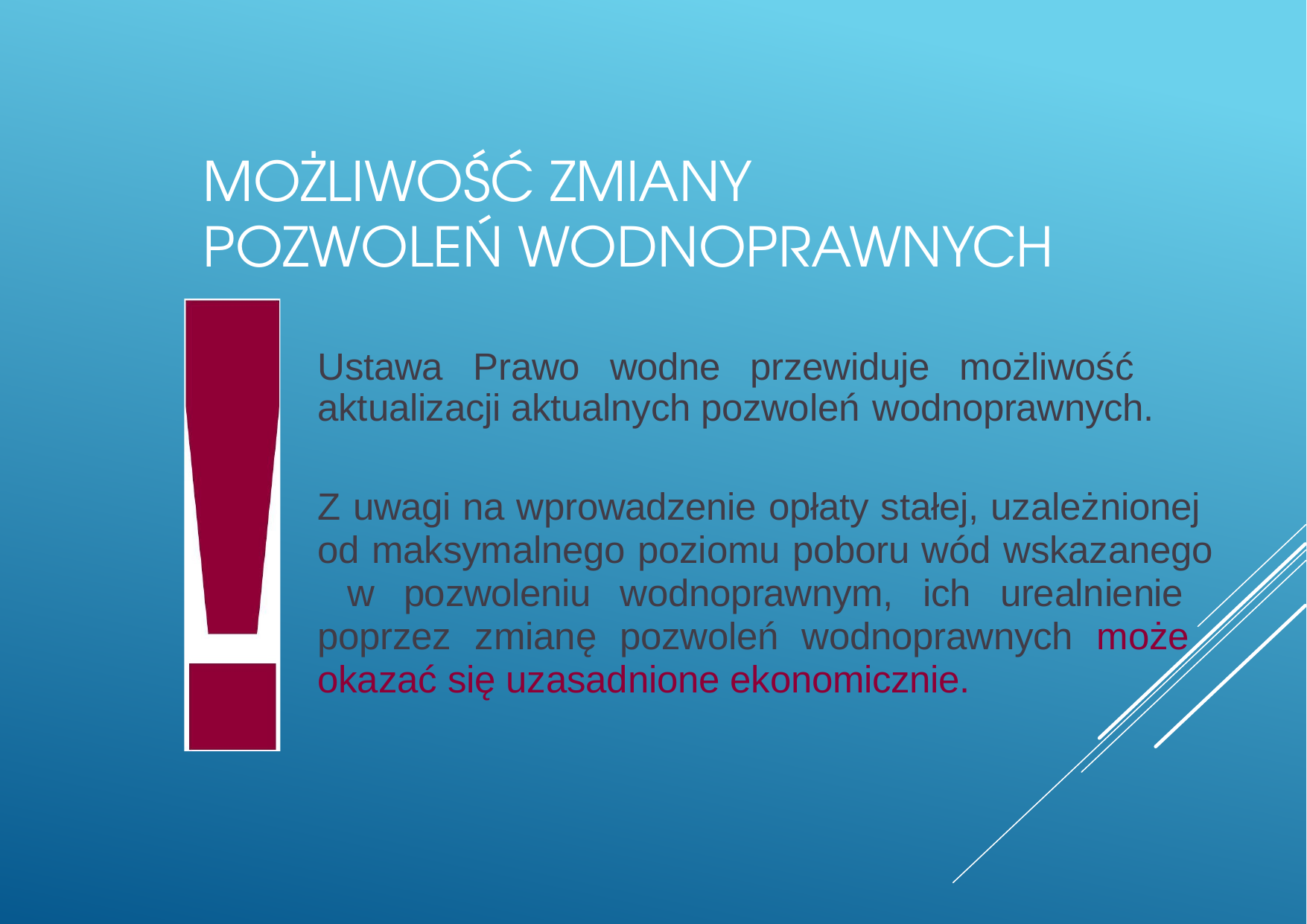

# MOŻLIWOŚĆ ZMIANY POZWOLEŃ WODNOPRAWNYCH

Ustawa Prawo wodne przewiduje możliwość  aktualizacji aktualnych pozwoleń wodnoprawnych.

Z uwagi na wprowadzenie opłaty stałej, uzależnionej  od maksymalnego poziomu poboru wód wskazanego  w pozwoleniu wodnoprawnym, ich urealnienie  poprzez zmianę pozwoleń wodnoprawnych może  okazać się uzasadnione ekonomicznie.